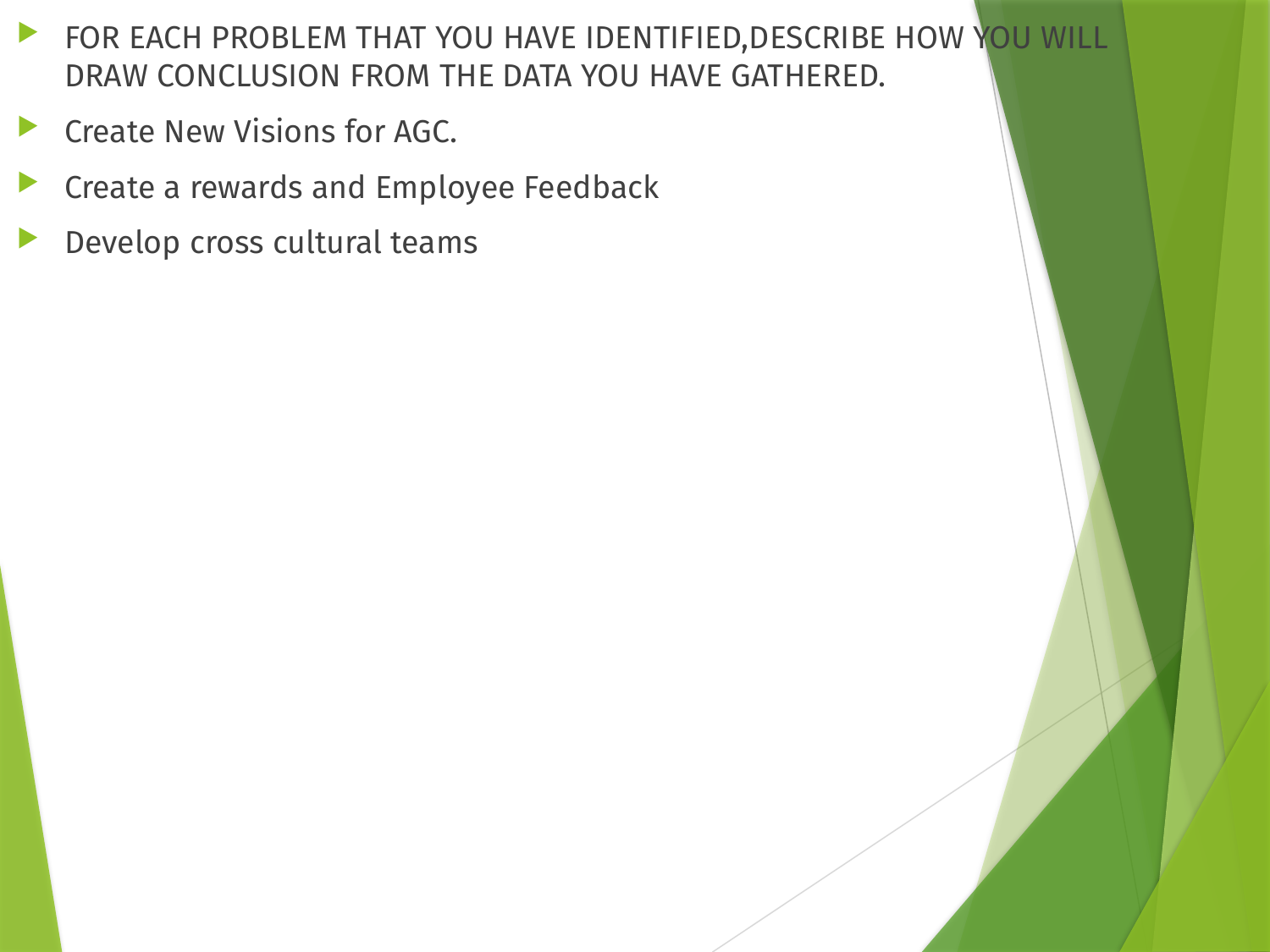

FOR EACH PROBLEM THAT YOU HAVE IDENTIFIED,DESCRIBE HOW YOU WILL DRAW CONCLUSION FROM THE DATA YOU HAVE GATHERED.
Create New Visions for AGC.
Create a rewards and Employee Feedback
Develop cross cultural teams